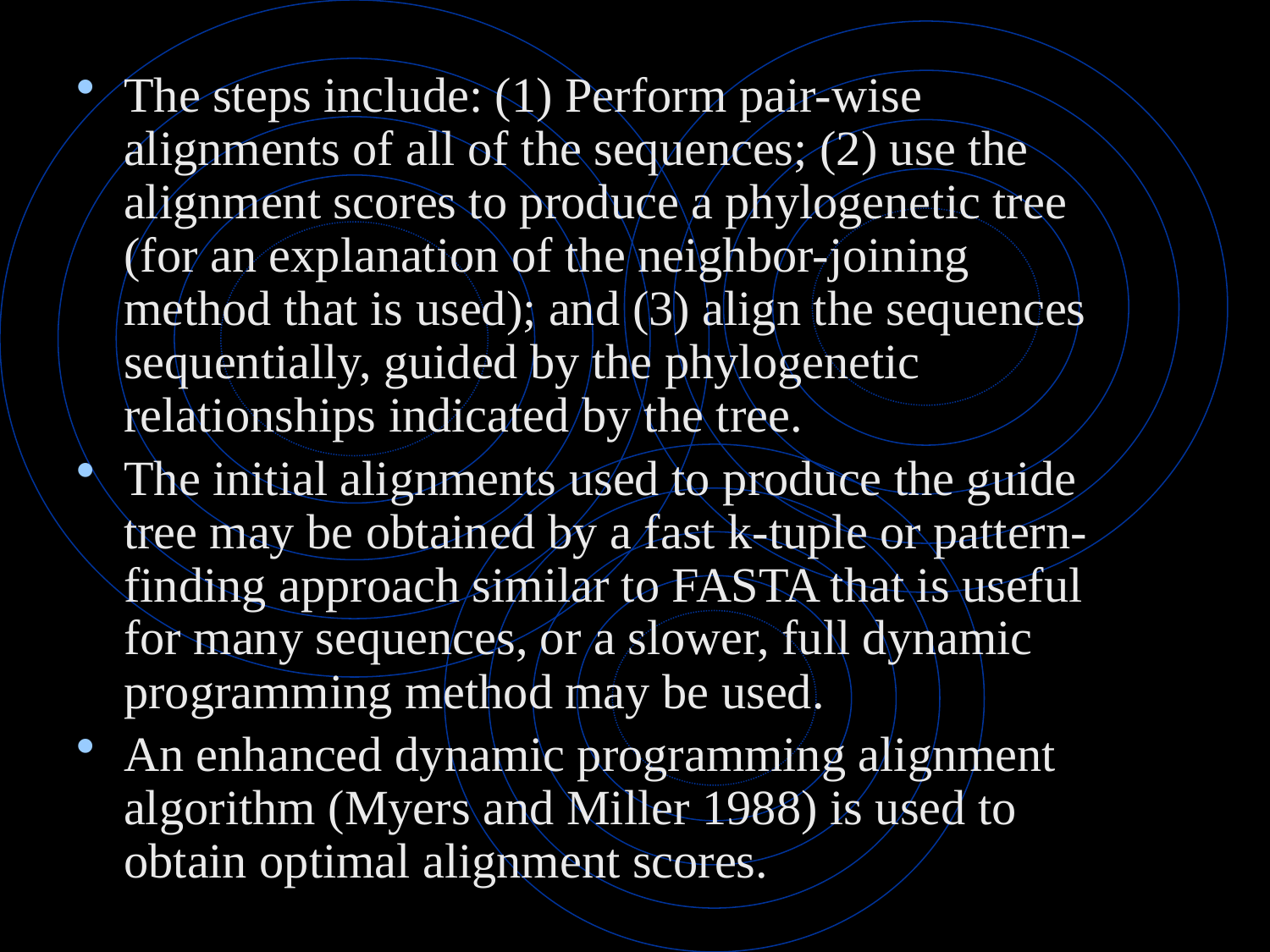

The steps include: (1) Perform pair-wise alignments of all of the sequences; (2) use the alignment scores to produce a phylogenetic tree (for an explanation of the neighbor-joining method that is used); and (3) align the sequences sequentially, guided by the phylogenetic relationships indicated by the tree.
The initial alignments used to produce the guide tree may be obtained by a fast k-tuple or pattern-finding approach similar to FASTA that is useful for many sequences, or a slower, full dynamic programming method may be used.
An enhanced dynamic programming alignment algorithm (Myers and Miller 1988) is used to obtain optimal alignment scores.